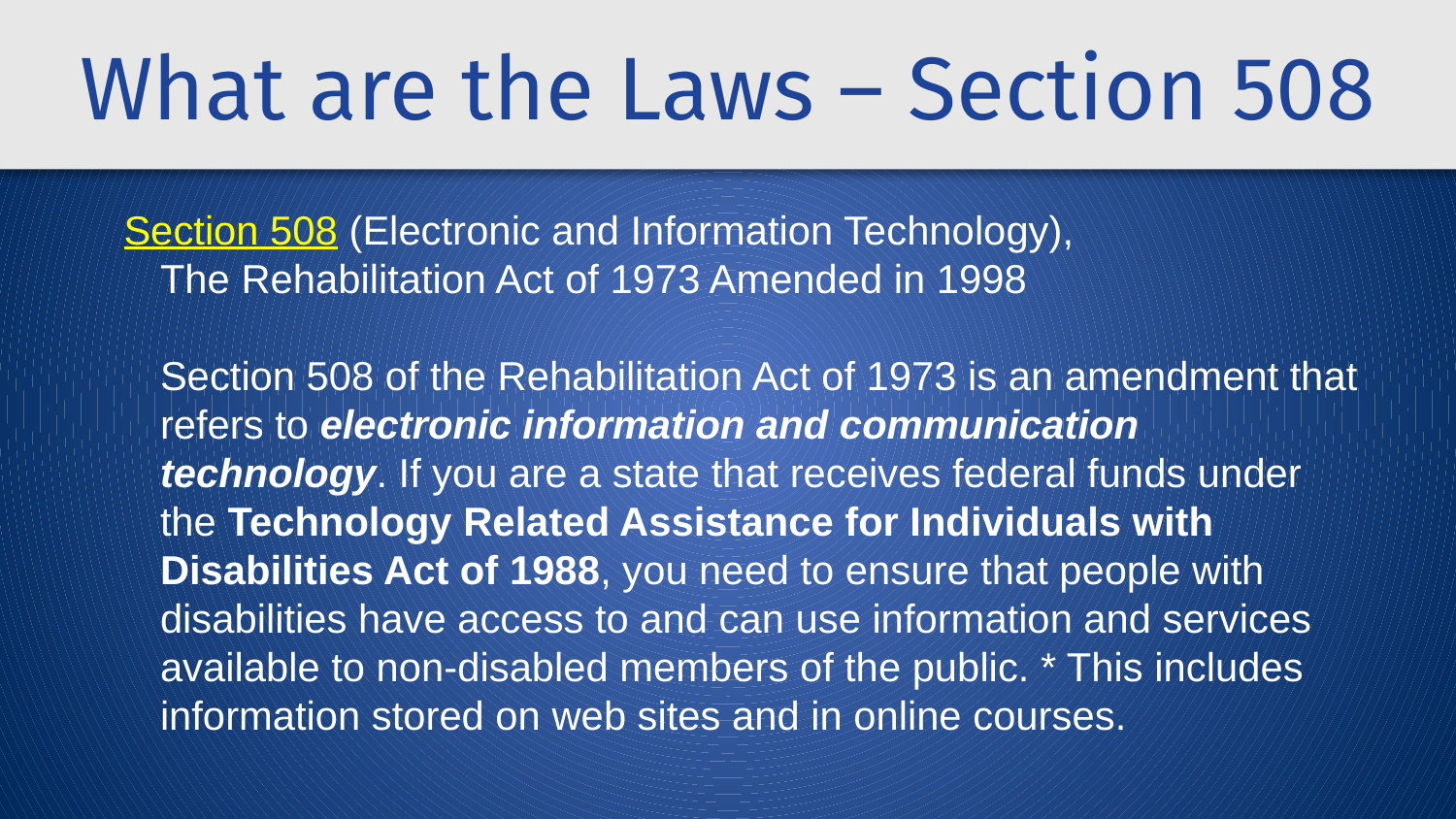

# What are the Laws – Section 508
Section 508 (Electronic and Information Technology),
The Rehabilitation Act of 1973 Amended in 1998
Section 508 of the Rehabilitation Act of 1973 is an amendment that refers to electronic information and communication technology. If you are a state that receives federal funds under the Technology Related Assistance for Individuals with Disabilities Act of 1988, you need to ensure that people with disabilities have access to and can use information and services available to non-disabled members of the public. * This includes information stored on web sites and in online courses.